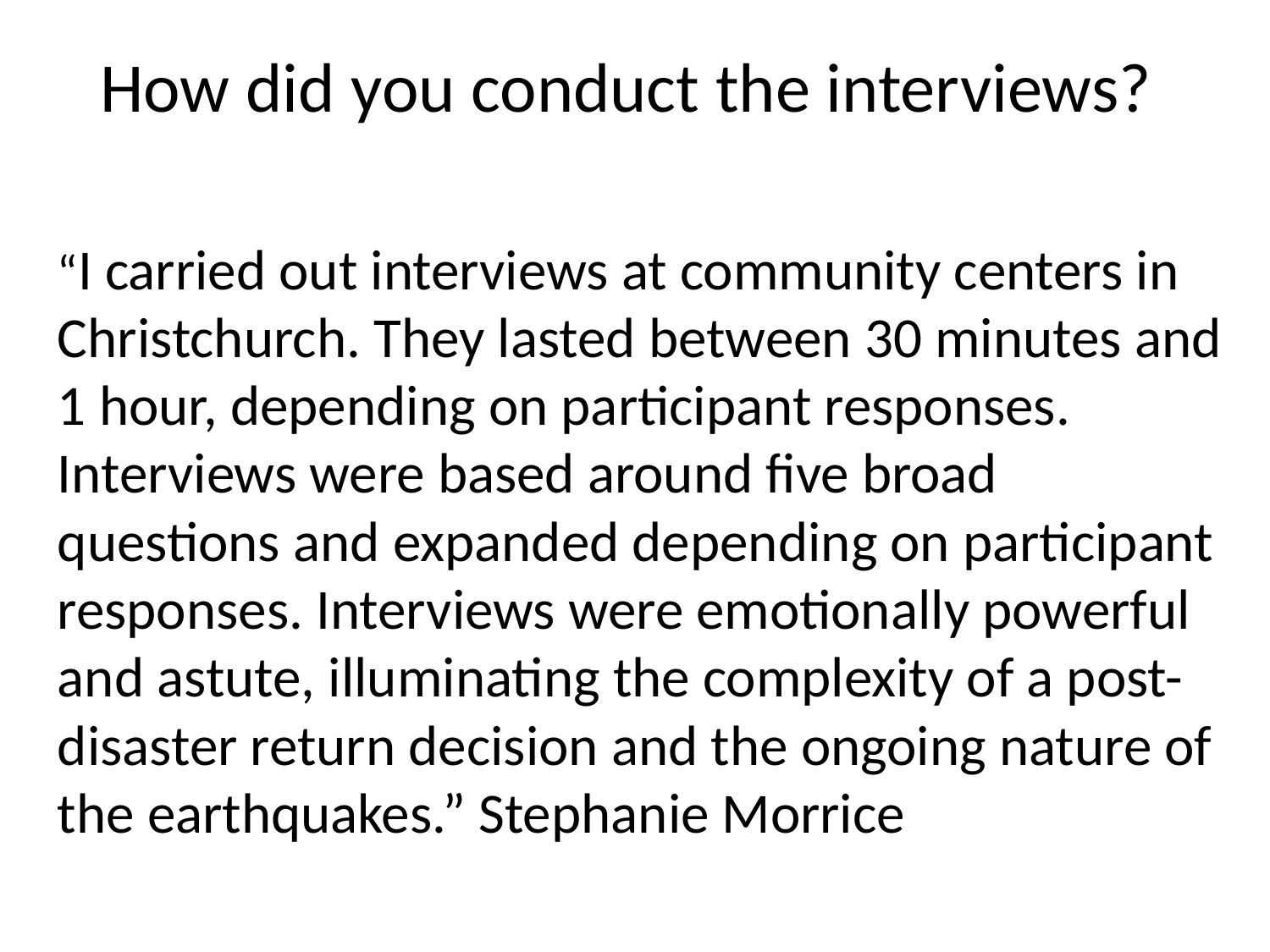

# How did you conduct the interviews?

	“I carried out interviews at community centers in Christchurch. They lasted between 30 minutes and 1 hour, depending on participant responses. Interviews were based around five broad questions and expanded depending on participant responses. Interviews were emotionally powerful and astute, illuminating the complexity of a post-disaster return decision and the ongoing nature of the earthquakes.” Stephanie Morrice